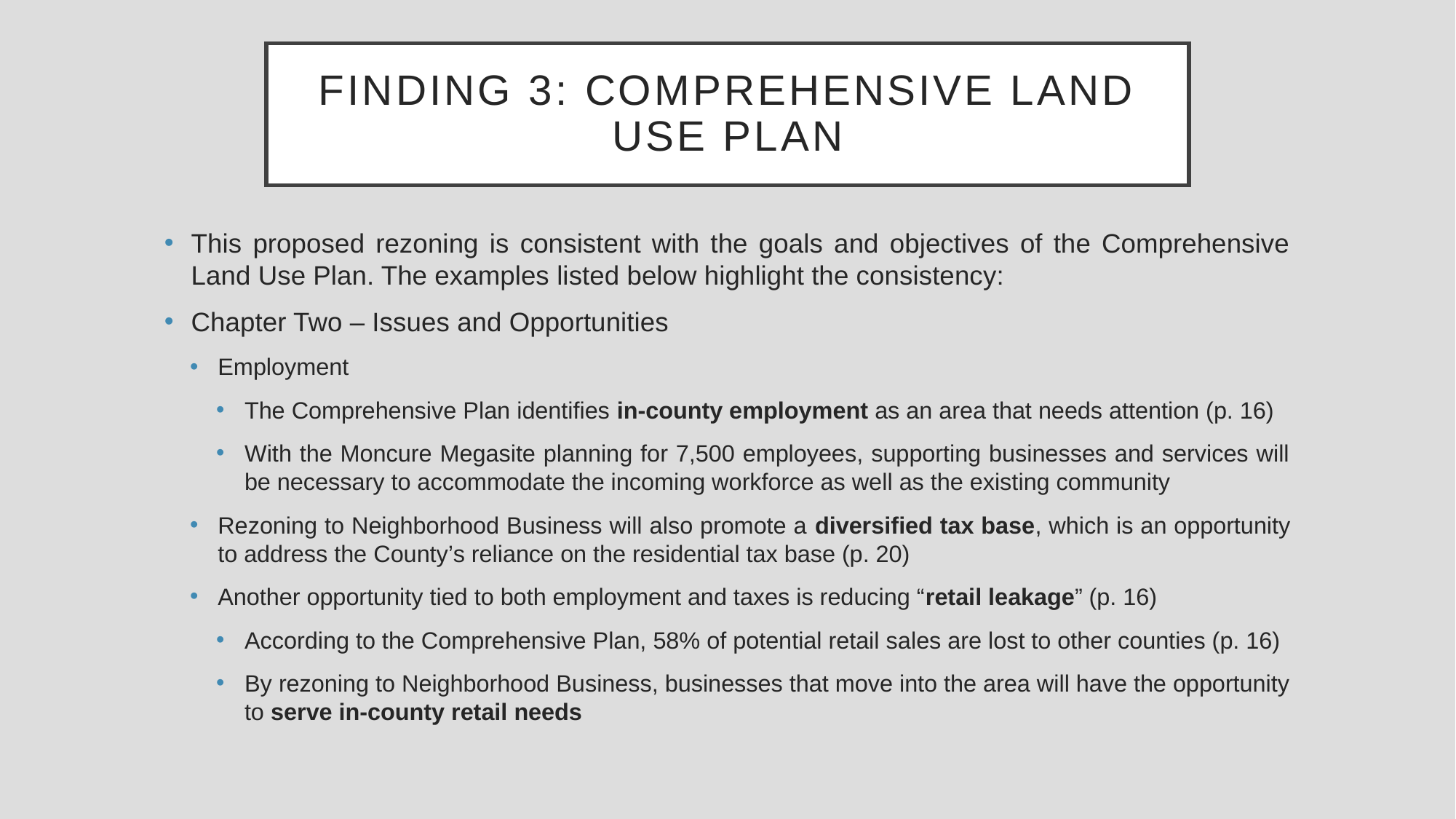

# FINDING 3: COMPREHENSIVE LAND USE PLAN
This proposed rezoning is consistent with the goals and objectives of the Comprehensive Land Use Plan. The examples listed below highlight the consistency:
Chapter Two – Issues and Opportunities
Employment
The Comprehensive Plan identifies in-county employment as an area that needs attention (p. 16)
With the Moncure Megasite planning for 7,500 employees, supporting businesses and services will be necessary to accommodate the incoming workforce as well as the existing community
Rezoning to Neighborhood Business will also promote a diversified tax base, which is an opportunity to address the County’s reliance on the residential tax base (p. 20)
Another opportunity tied to both employment and taxes is reducing “retail leakage” (p. 16)
According to the Comprehensive Plan, 58% of potential retail sales are lost to other counties (p. 16)
By rezoning to Neighborhood Business, businesses that move into the area will have the opportunity to serve in-county retail needs